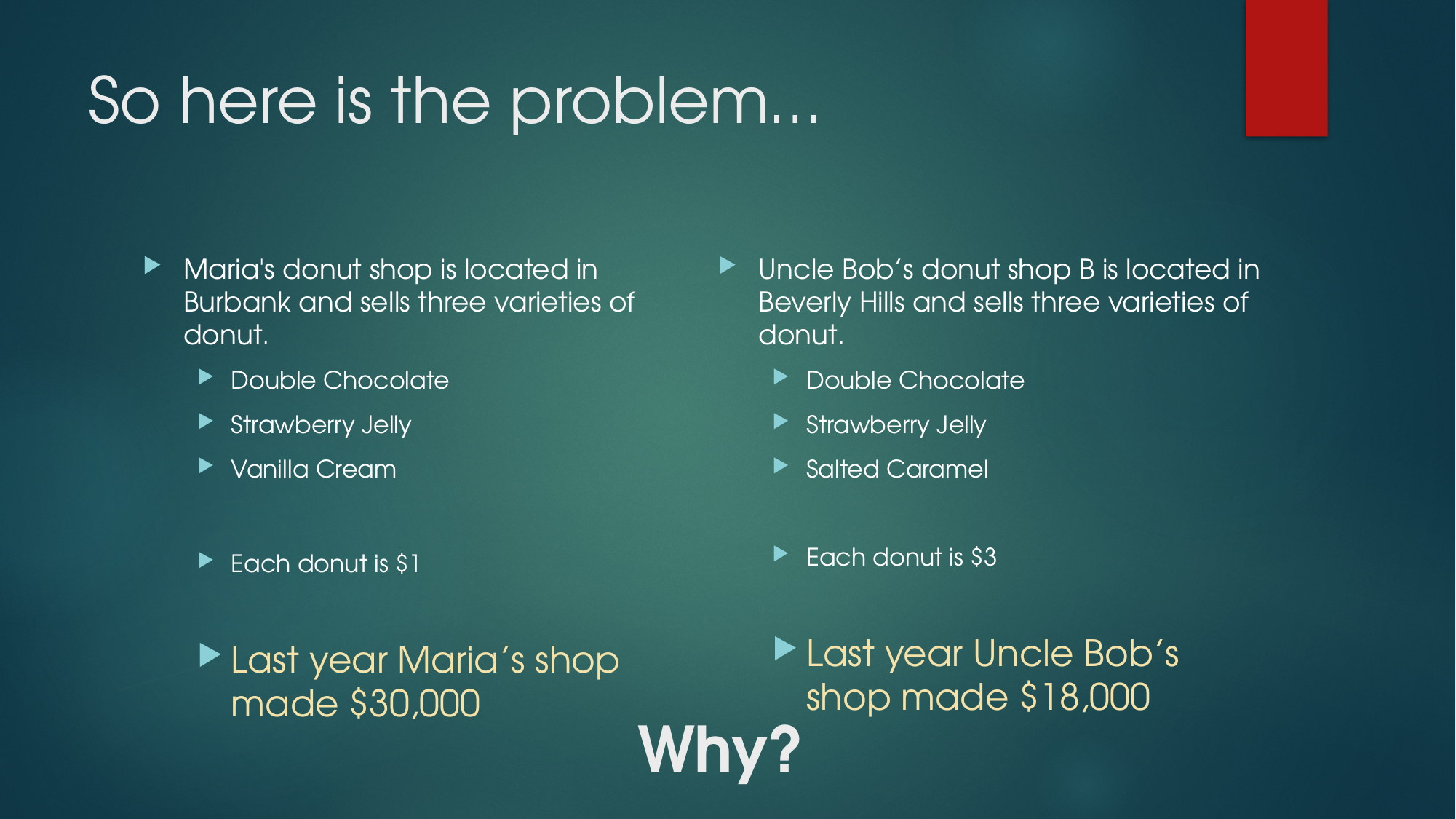

# So here is the problem…
Maria's donut shop is located in Burbank and sells three varieties of donut.
Double Chocolate
Strawberry Jelly
Vanilla Cream

Each donut is $1

Last year Maria’s shop made $30,000
Uncle Bob’s donut shop B is located in Beverly Hills and sells three varieties of donut.
Double Chocolate
Strawberry Jelly
Salted Caramel

Each donut is $3

Last year Uncle Bob’s shop made $18,000

Why?